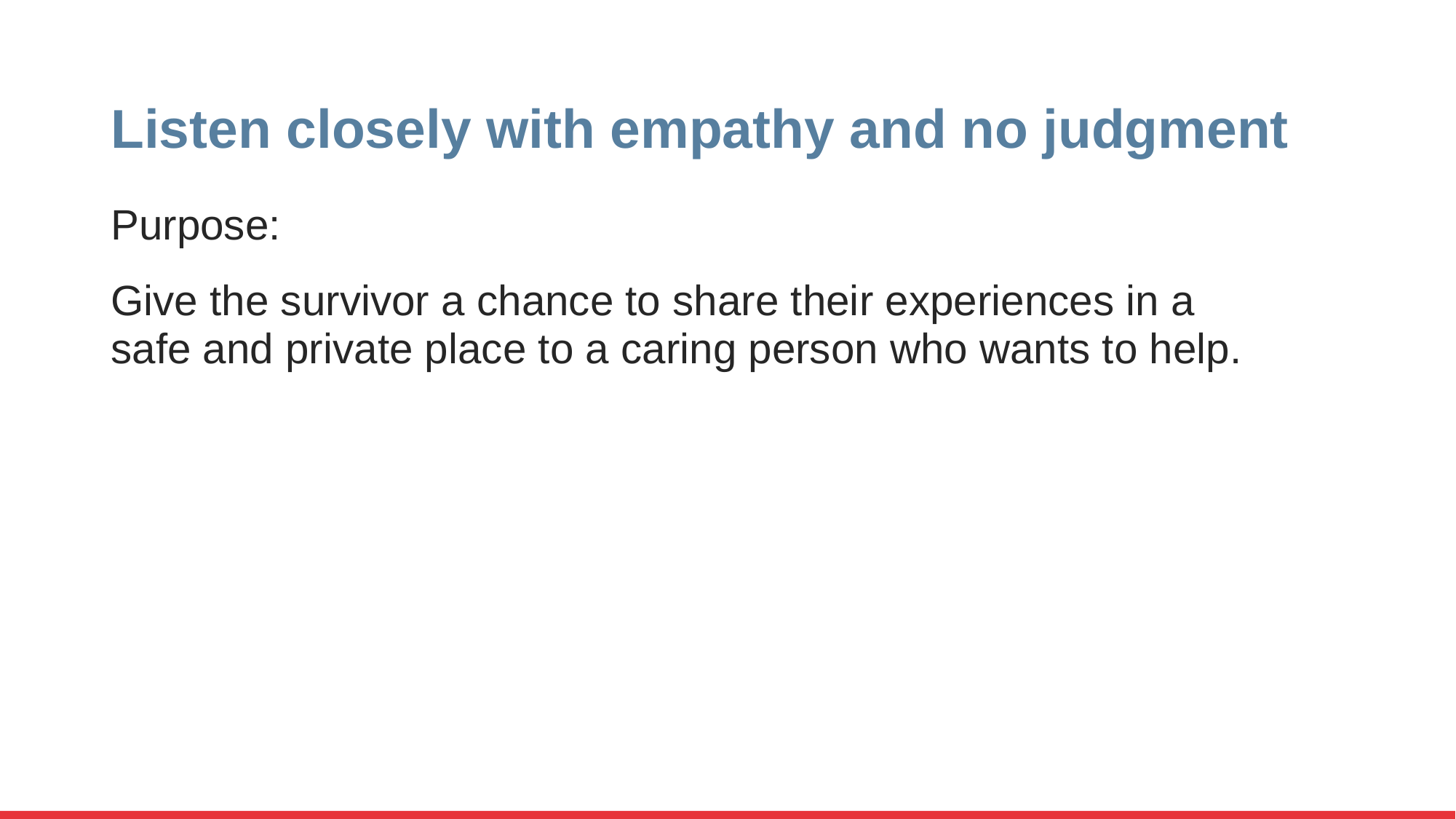

# Listen closely with empathy and no judgment

Purpose:
Give the survivor a chance to share their experiences in a safe and private place to a caring person who wants to help.